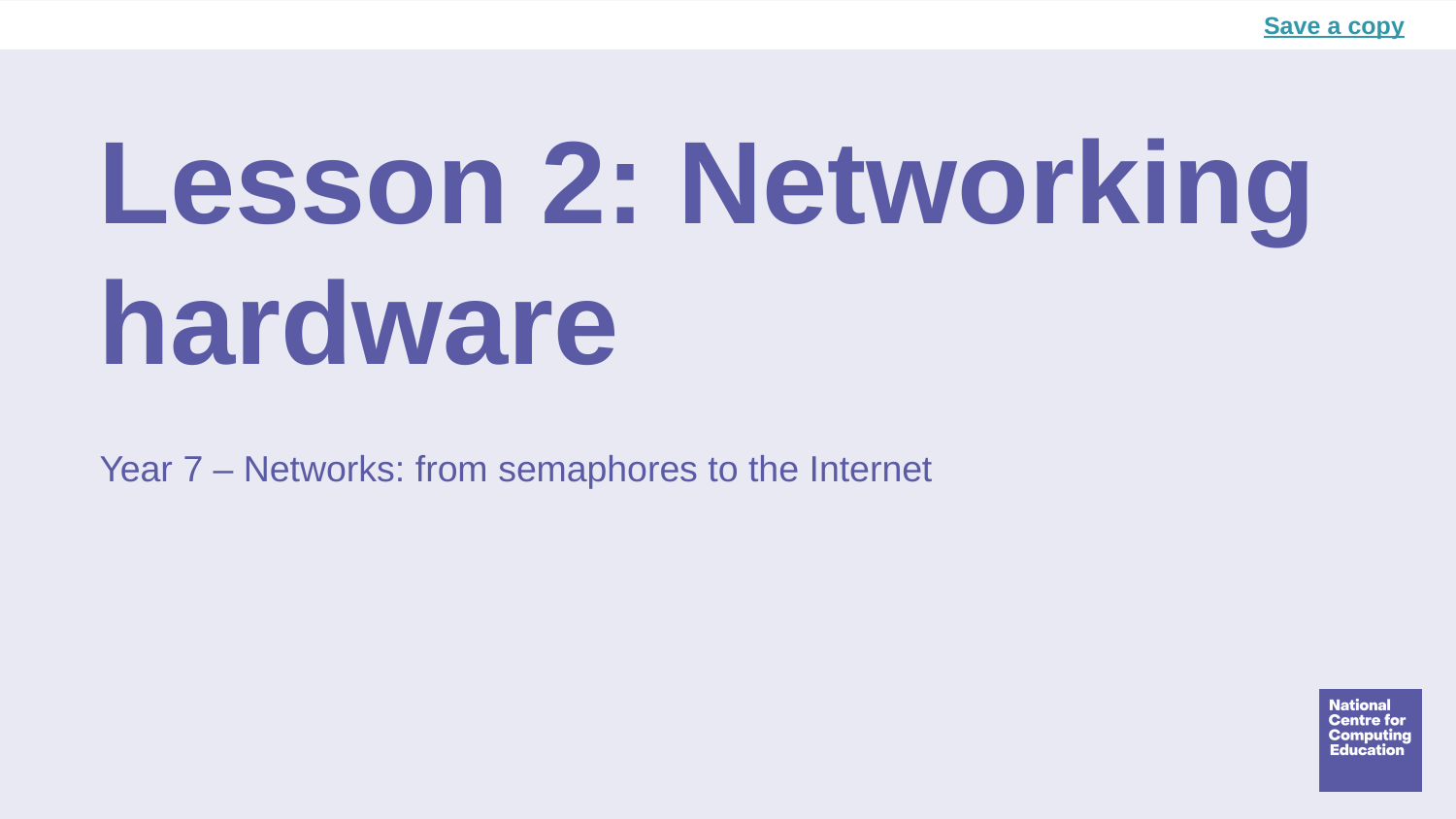

Save a copy
# Lesson 2: Networking hardware
Year 7 – Networks: from semaphores to the Internet